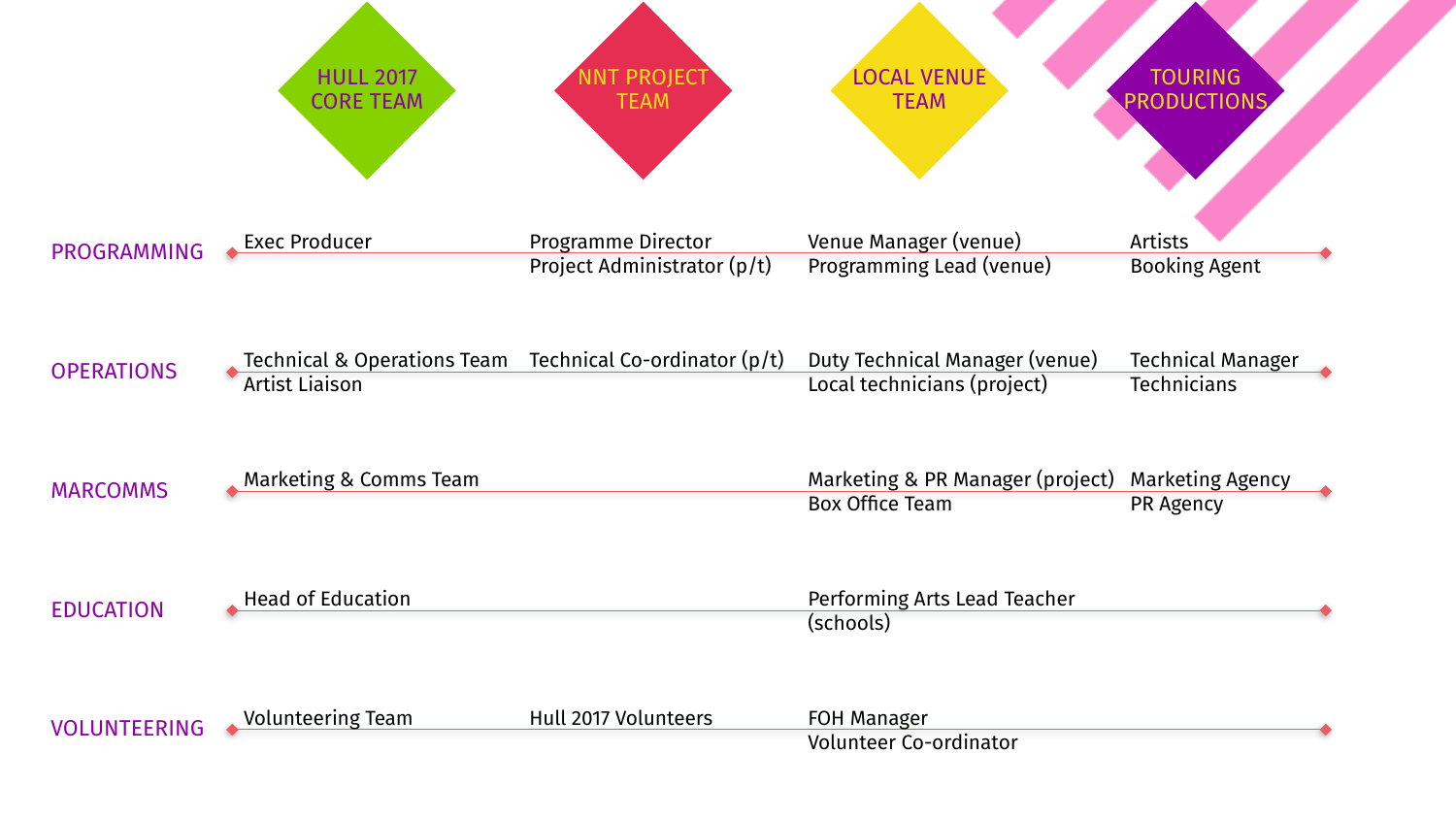

HULL 2017
CORE TEAM

NNT PROJECT
TEAM

LOCAL VENUE
TEAM

TOURING
PRODUCTIONS
Exec Producer
Programme Director
Project Administrator (p/t)
Venue Manager (venue)
Programming Lead (venue)
Artists
Booking Agent
PROGRAMMING
Technical & Operations Team
Artist Liaison
Technical Co-ordinator (p/t)
Duty Technical Manager (venue)
Local technicians (project)
Technical Manager
Technicians
OPERATIONS
Marketing & Comms Team
Marketing & PR Manager (project)
Box Office Team
Marketing Agency
PR Agency
MARCOMMS
Head of Education
Performing Arts Lead Teacher (schools)
EDUCATION
Volunteering Team
Hull 2017 Volunteers
FOH Manager
Volunteer Co-ordinator
VOLUNTEERING